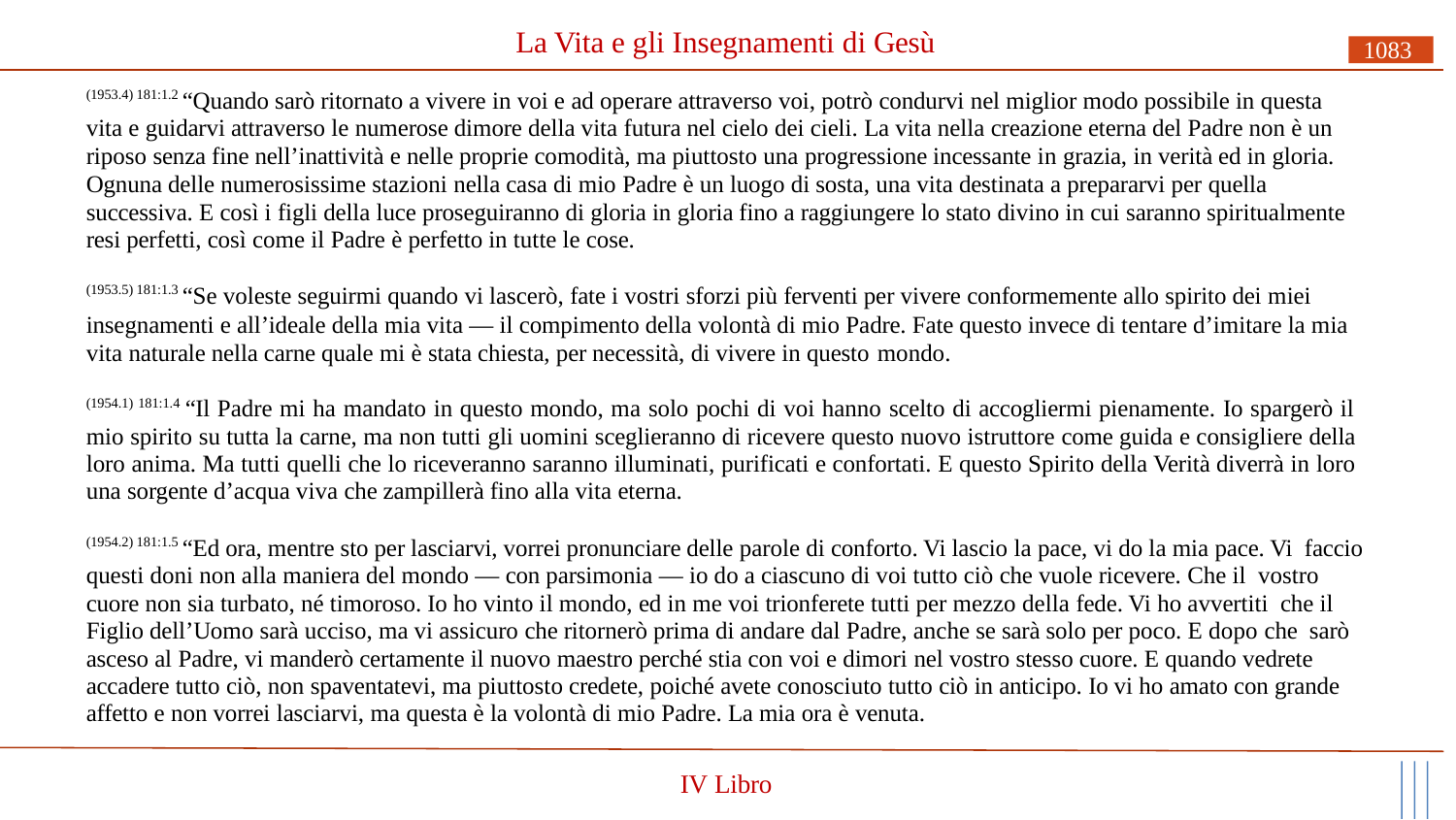

# La Vita e gli Insegnamenti di Gesù
1083

(1953.4) 181:1.2 “Quando sarò ritornato a vivere in voi e ad operare attraverso voi, potrò condurvi nel miglior modo possibile in questa  vita e guidarvi attraverso le numerose dimore della vita futura nel cielo dei cieli. La vita nella creazione eterna del Padre non è un  riposo senza fine nell’inattività e nelle proprie comodità, ma piuttosto una progressione incessante in grazia, in verità ed in gloria.  Ognuna delle numerosissime stazioni nella casa di mio Padre è un luogo di sosta, una vita destinata a prepararvi per quella  successiva. E così i figli della luce proseguiranno di gloria in gloria fino a raggiungere lo stato divino in cui saranno spiritualmente  resi perfetti, così come il Padre è perfetto in tutte le cose.

(1953.5) 181:1.3 “Se voleste seguirmi quando vi lascerò, fate i vostri sforzi più ferventi per vivere conformemente allo spirito dei miei
insegnamenti e all’ideale della mia vita — il compimento della volontà di mio Padre. Fate questo invece di tentare d’imitare la mia  vita naturale nella carne quale mi è stata chiesta, per necessità, di vivere in questo mondo.

(1954.1) 181:1.4 “Il Padre mi ha mandato in questo mondo, ma solo pochi di voi hanno scelto di accogliermi pienamente. Io spargerò il  mio spirito su tutta la carne, ma non tutti gli uomini sceglieranno di ricevere questo nuovo istruttore come guida e consigliere della  loro anima. Ma tutti quelli che lo riceveranno saranno illuminati, purificati e confortati. E questo Spirito della Verità diverrà in loro  una sorgente d’acqua viva che zampillerà fino alla vita eterna.

(1954.2) 181:1.5 “Ed ora, mentre sto per lasciarvi, vorrei pronunciare delle parole di conforto. Vi lascio la pace, vi do la mia pace. Vi  faccio questi doni non alla maniera del mondo — con parsimonia — io do a ciascuno di voi tutto ciò che vuole ricevere. Che il  vostro cuore non sia turbato, né timoroso. Io ho vinto il mondo, ed in me voi trionferete tutti per mezzo della fede. Vi ho avvertiti  che il Figlio dell’Uomo sarà ucciso, ma vi assicuro che ritornerò prima di andare dal Padre, anche se sarà solo per poco. E dopo che  sarò asceso al Padre, vi manderò certamente il nuovo maestro perché stia con voi e dimori nel vostro stesso cuore. E quando vedrete  accadere tutto ciò, non spaventatevi, ma piuttosto credete, poiché avete conosciuto tutto ciò in anticipo. Io vi ho amato con grande  affetto e non vorrei lasciarvi, ma questa è la volontà di mio Padre. La mia ora è venuta.

IV Libro